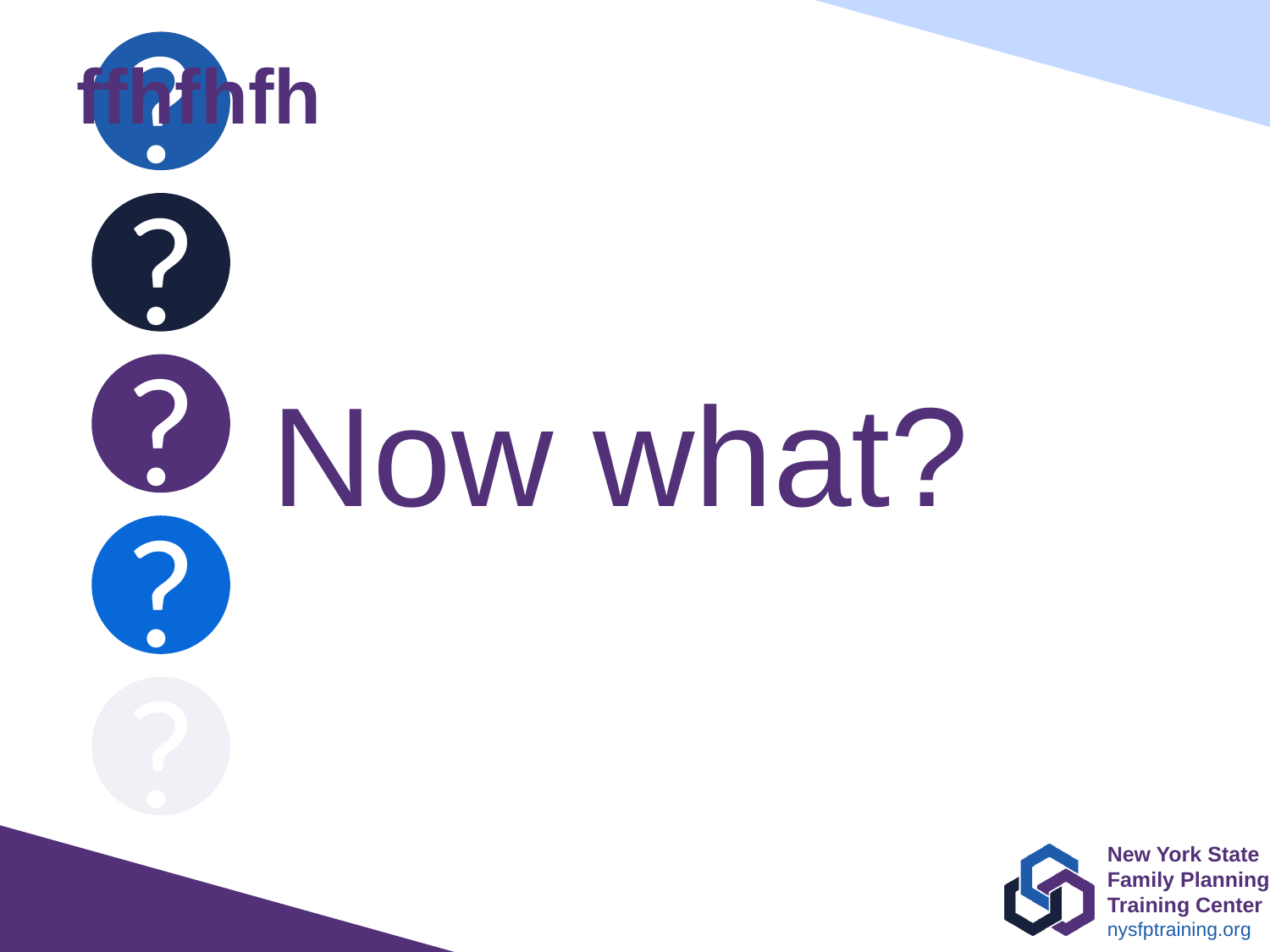

?
# ffhfhfh

?
?
Now what?
?
?